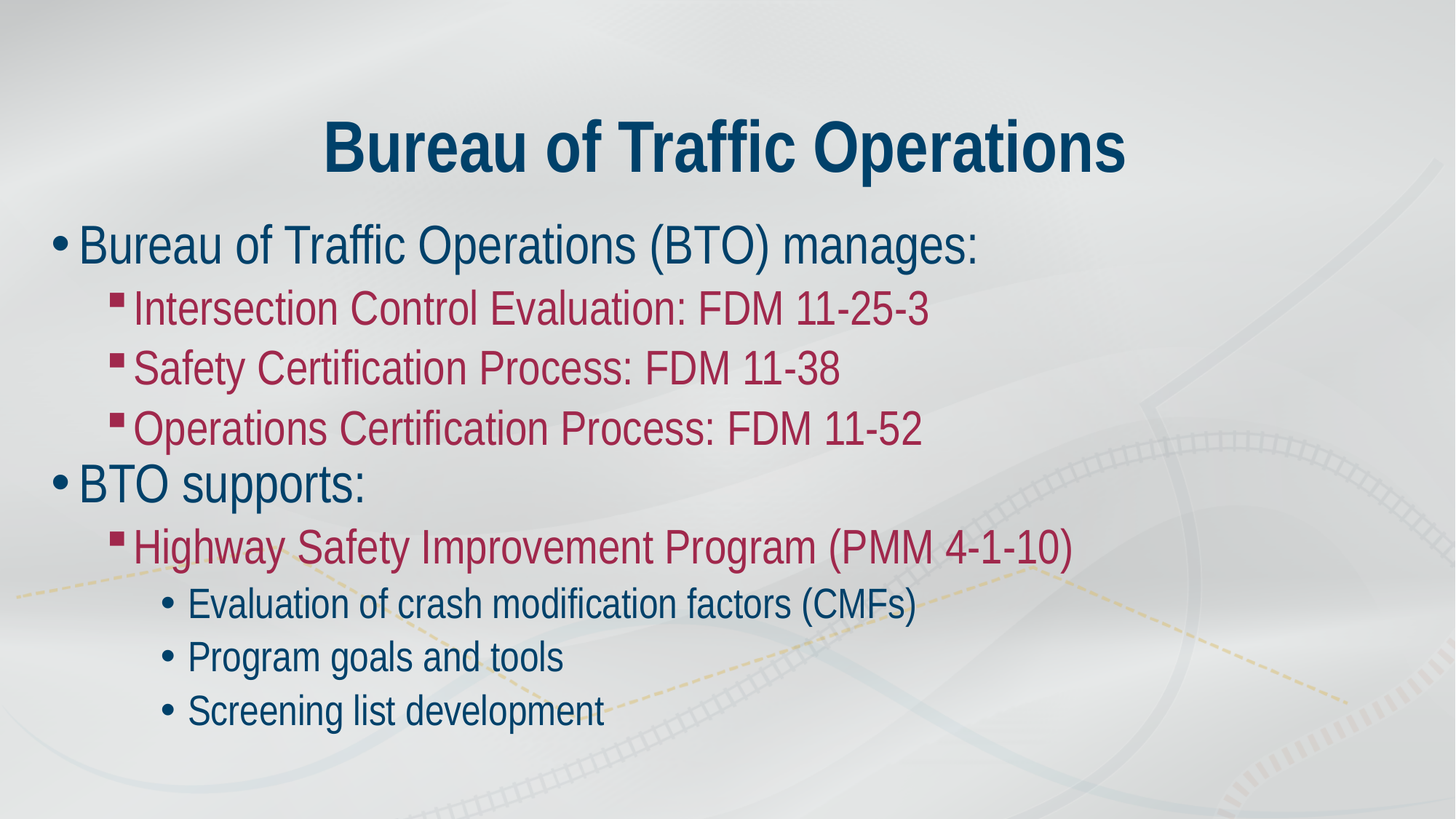

# Bureau of Traffic Operations
Bureau of Traffic Operations (BTO) manages:
Intersection Control Evaluation: FDM 11-25-3
Safety Certification Process: FDM 11-38
Operations Certification Process: FDM 11-52
BTO supports:
Highway Safety Improvement Program (PMM 4-1-10)
Evaluation of crash modification factors (CMFs)
Program goals and tools
Screening list development